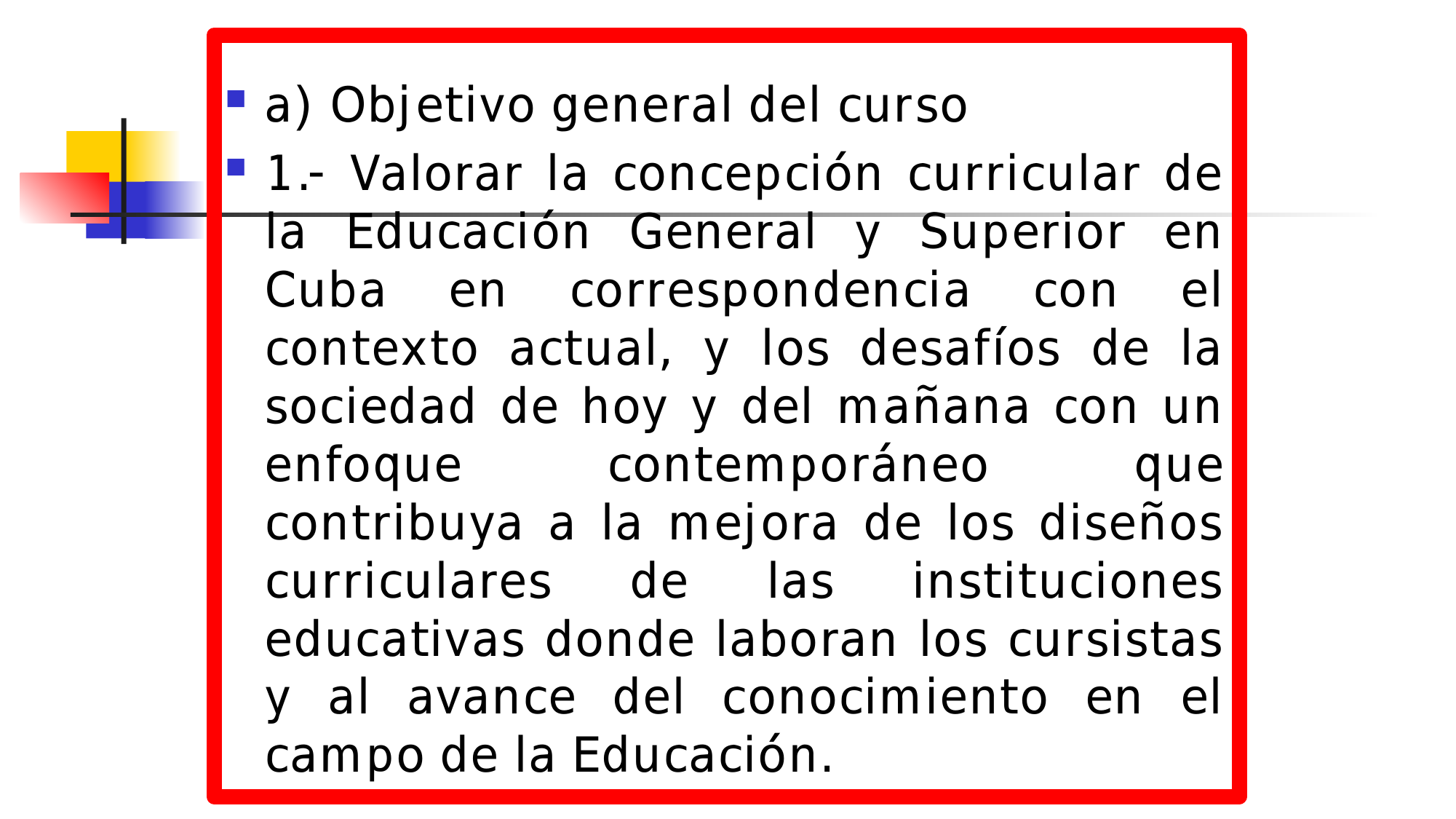

#

a) Objetivo general del curso
1.- Valorar la concepción curricular de la Educación General y Superior en Cuba en correspondencia con el contexto actual, y los desafíos de la sociedad de hoy y del mañana con un enfoque contemporáneo que contribuya a la mejora de los diseños curriculares de las instituciones educativas donde laboran los cursistas y al avance del conocimiento en el campo de la Educación.